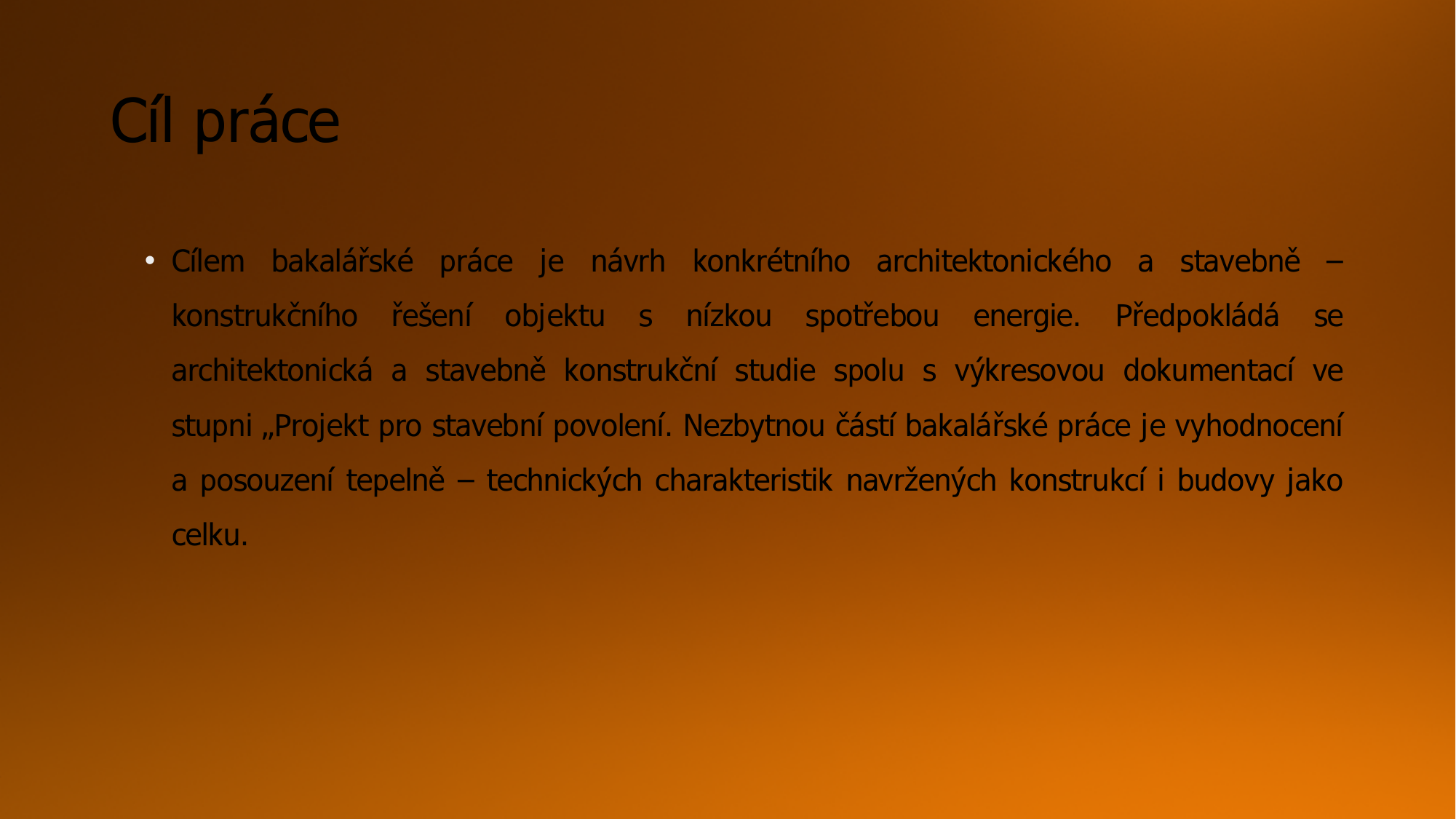

# Cíl práce
Cílem bakalářské práce je návrh konkrétního architektonického a stavebně – konstrukčního řešení objektu s nízkou spotřebou energie. Předpokládá se architektonická a stavebně konstrukční studie spolu s výkresovou dokumentací ve stupni „Projekt pro stavební povolení. Nezbytnou částí bakalářské práce je vyhodnocení a posouzení tepelně – technických charakteristik navržených konstrukcí i budovy jako celku.